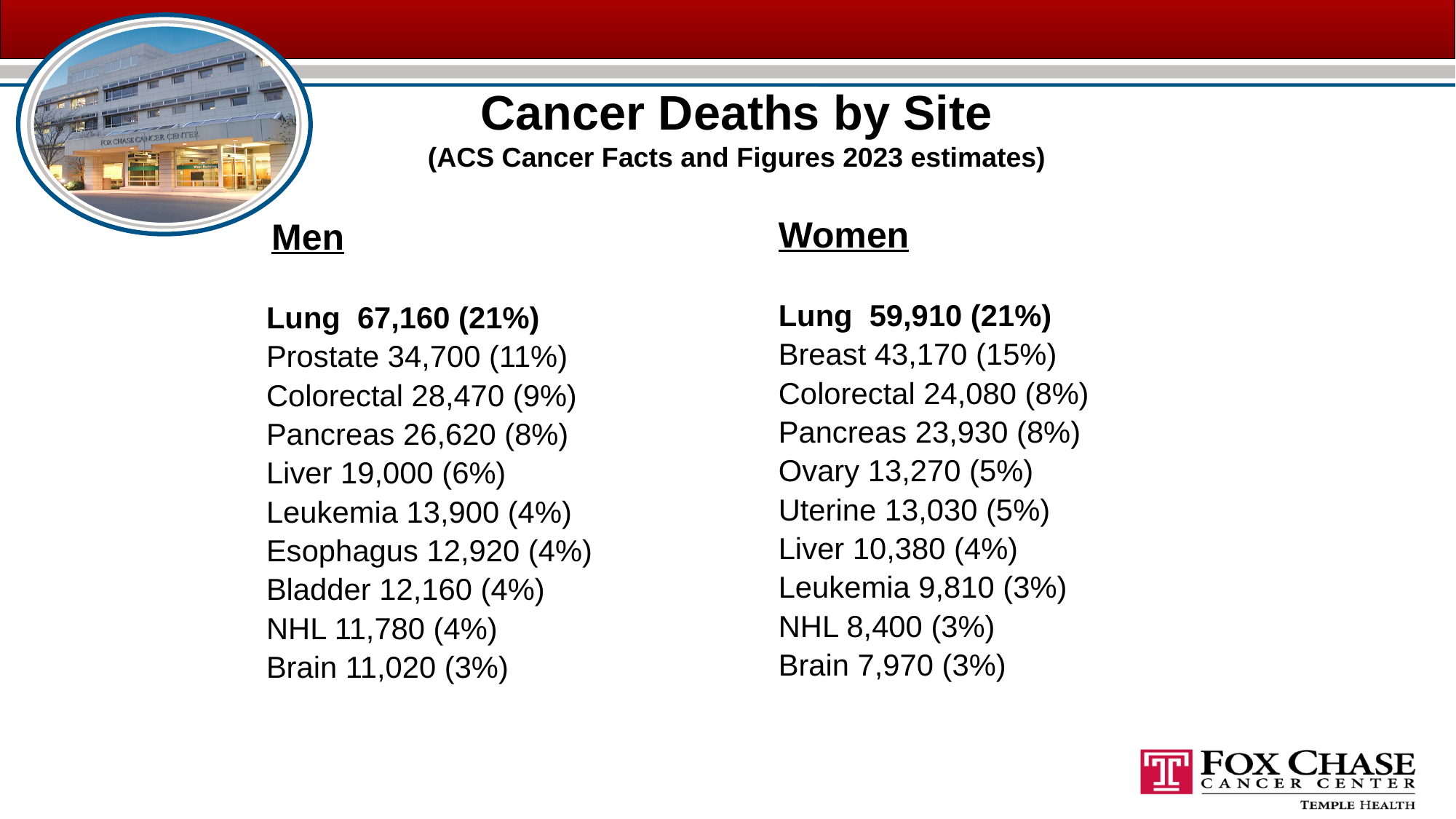

# Cancer Deaths by Site (ACS Cancer Facts and Figures 2023 estimates)
Women

Lung  59,910 (21%)
Breast 43,170 (15%)
Colorectal 24,080 (8%)
Pancreas 23,930 (8%)
Ovary 13,270 (5%)
Uterine 13,030 (5%)
Liver 10,380 (4%)
Leukemia 9,810 (3%)
NHL 8,400 (3%)
Brain 7,970 (3%)

 Men

Lung  67,160 (21%)
Prostate 34,700 (11%)
Colorectal 28,470 (9%)
Pancreas 26,620 (8%)
Liver 19,000 (6%)
Leukemia 13,900 (4%)
Esophagus 12,920 (4%)
Bladder 12,160 (4%)
NHL 11,780 (4%)
Brain 11,020 (3%)